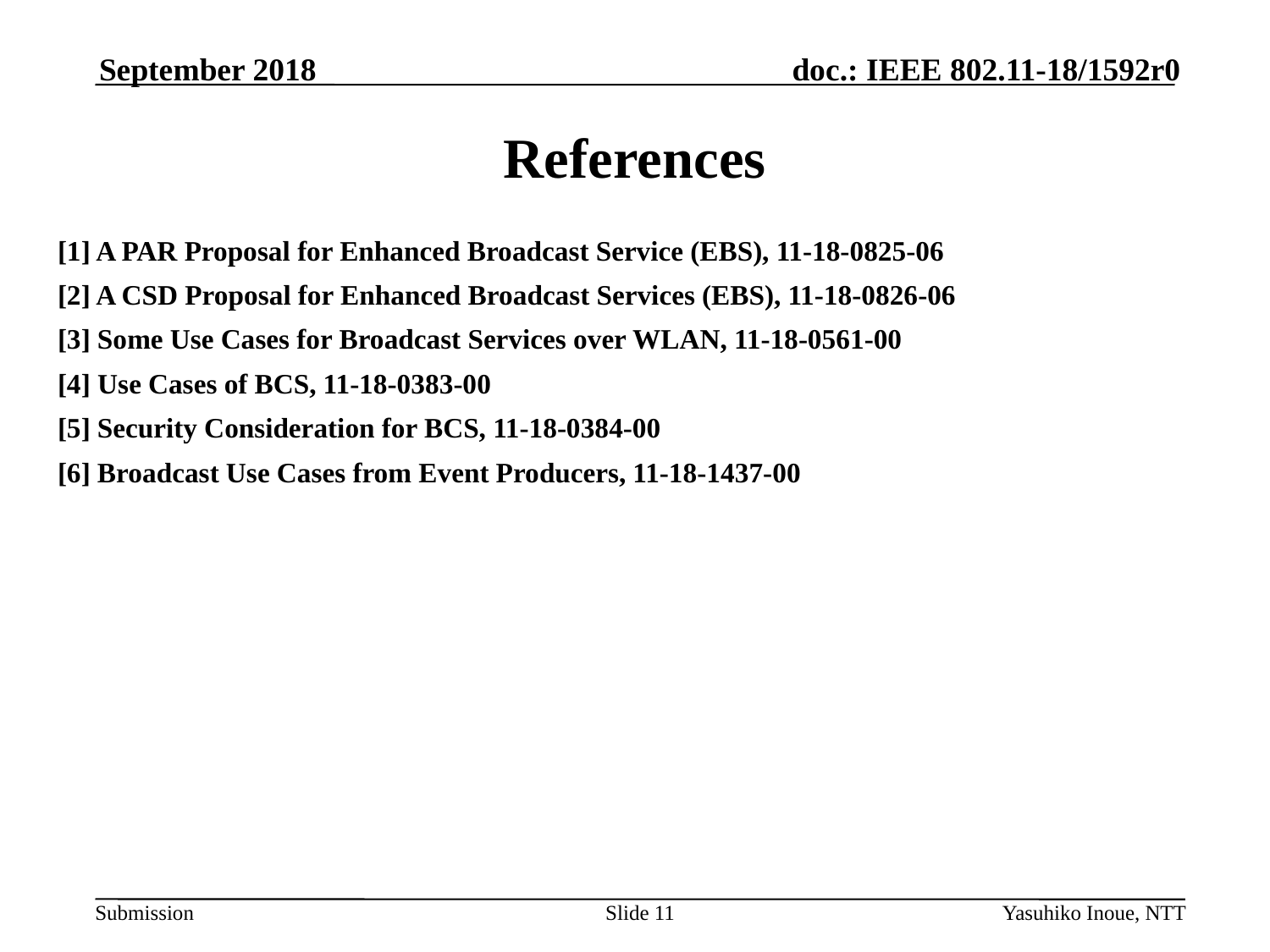

September 2018
# References
[1] A PAR Proposal for Enhanced Broadcast Service (EBS), 11-18-0825-06
[2] A CSD Proposal for Enhanced Broadcast Services (EBS), 11-18-0826-06
[3] Some Use Cases for Broadcast Services over WLAN, 11-18-0561-00
[4] Use Cases of BCS, 11-18-0383-00
[5] Security Consideration for BCS, 11-18-0384-00
[6] Broadcast Use Cases from Event Producers, 11-18-1437-00
Slide 11
Yasuhiko Inoue, NTT